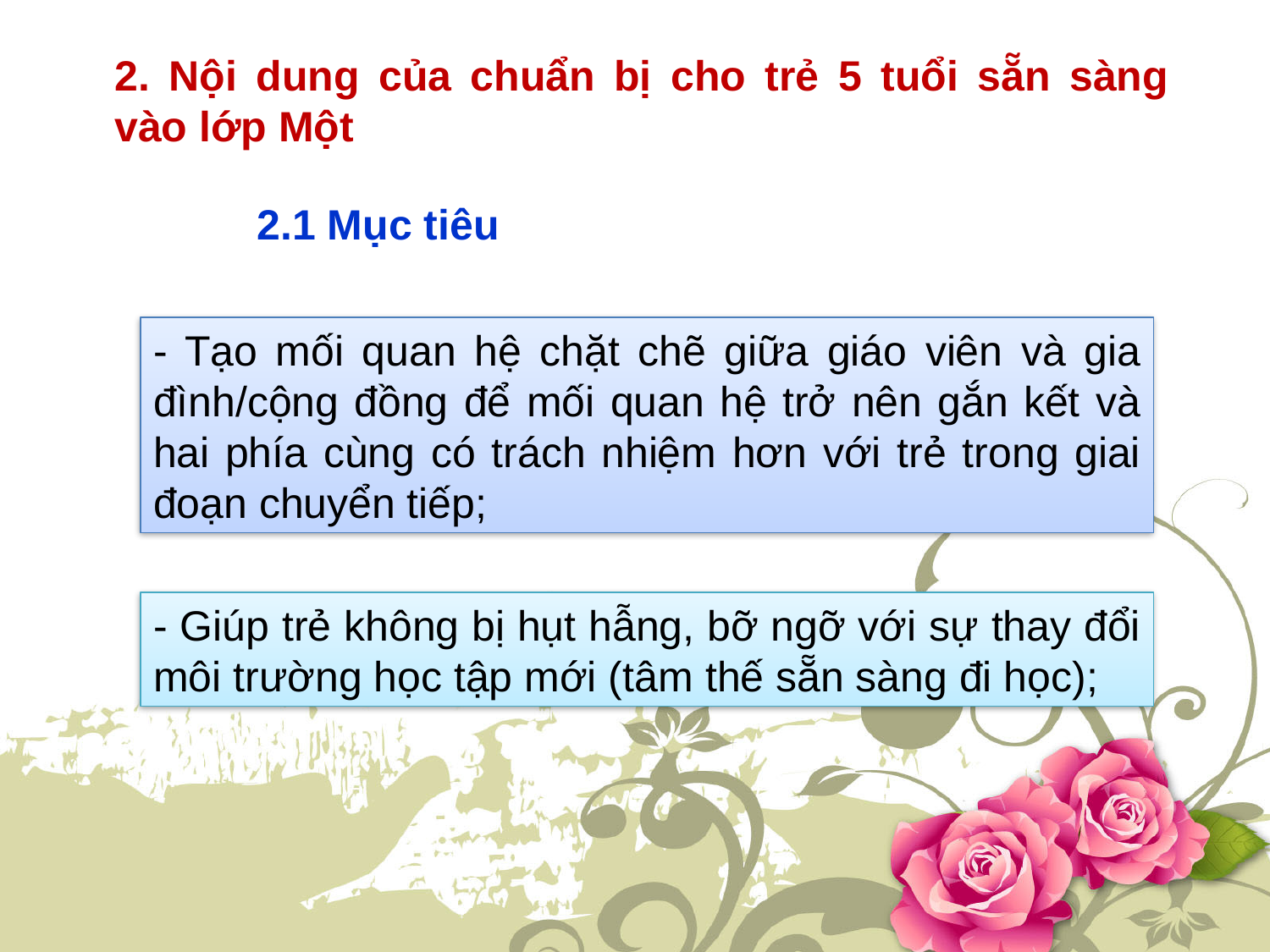

2. Nội dung của chuẩn bị cho trẻ 5 tuổi sẵn sàng vào lớp Một
2.1 Mục tiêu
- Tạo mối quan hệ chặt chẽ giữa giáo viên và gia đình/cộng đồng để mối quan hệ trở nên gắn kết và hai phía cùng có trách nhiệm hơn với trẻ trong giai đoạn chuyển tiếp;
- Giúp trẻ không bị hụt hẫng, bỡ ngỡ với sự thay đổi môi trường học tập mới (tâm thế sẵn sàng đi học);